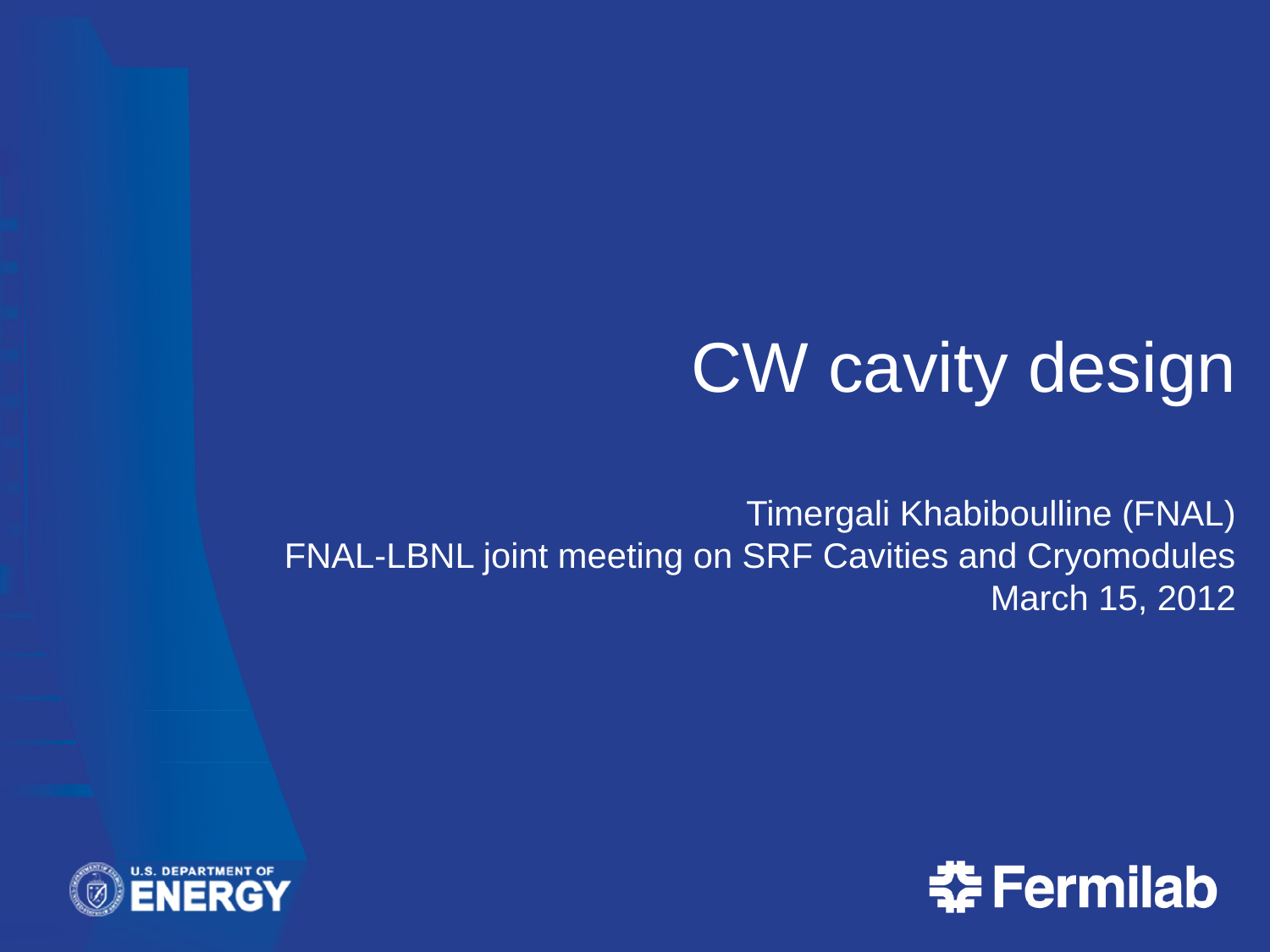

# CW cavity design Timergali Khabiboulline (FNAL) FNAL-LBNL joint meeting on SRF Cavities and Cryomodules March 15, 2012